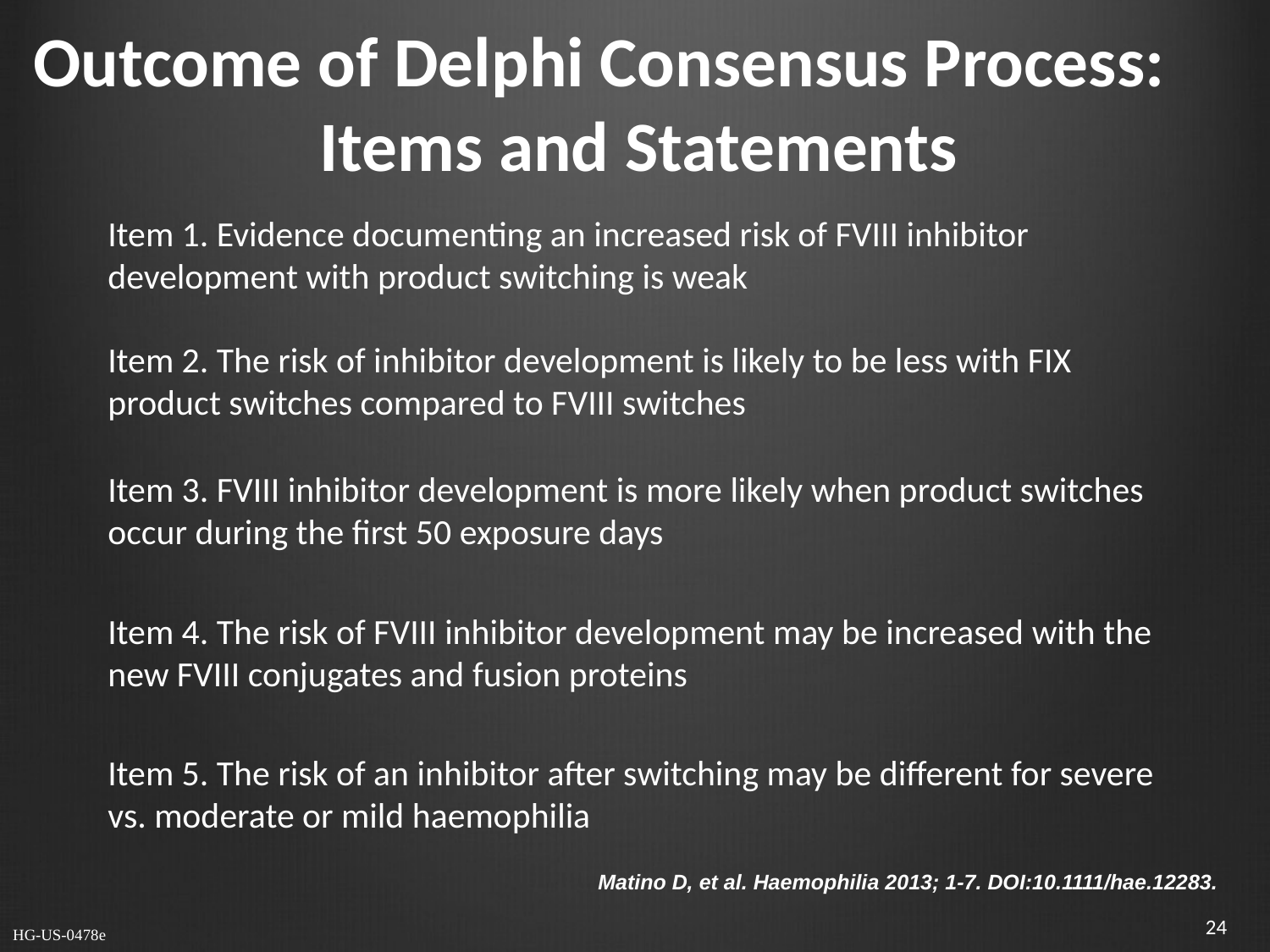

Outcome of Delphi Consensus Process:      Items and Statements
Item 1. Evidence documenting an increased risk of FVIII inhibitor development with product switching is weak
Item 2. The risk of inhibitor development is likely to be less with FIX product switches compared to FVIII switches
Item 3. FVIII inhibitor development is more likely when product switches occur during the first 50 exposure days
Item 4. The risk of FVIII inhibitor development may be increased with the new FVIII conjugates and fusion proteins
Item 5. The risk of an inhibitor after switching may be different for severe vs. moderate or mild haemophilia
Matino D, et al. Haemophilia 2013; 1-7. DOI:10.1111/hae.12283.

24
HG-US-0478e